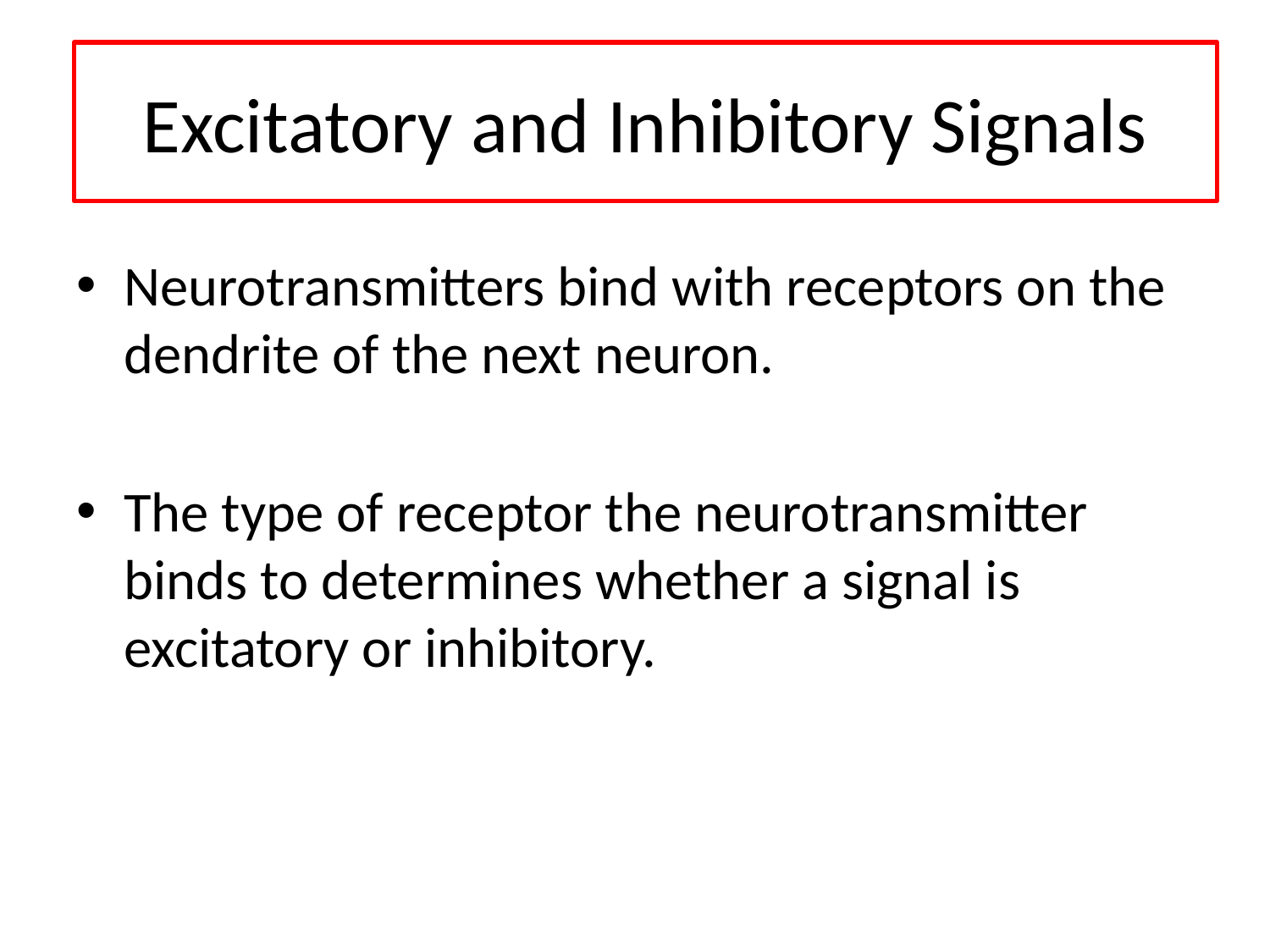

Excitatory and Inhibitory Signals
Neurotransmitters bind with receptors on the dendrite of the next neuron.

The type of receptor the neurotransmitter binds to determines whether a signal is excitatory or inhibitory.